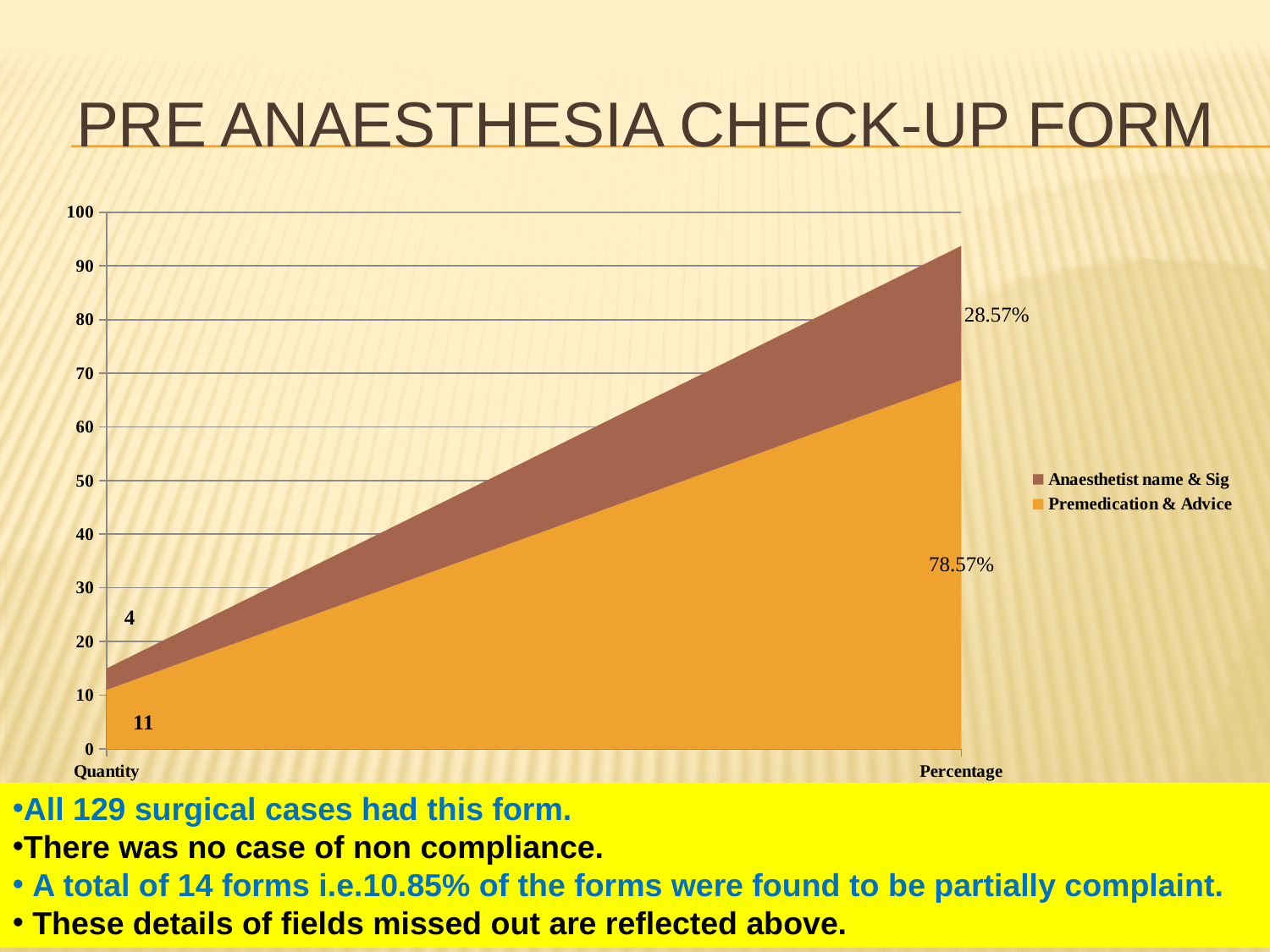

# Pre Anaesthesia Check-up Form

### Chart

| Category | Premedication & Advice | Anaesthetist name & Sig |
|---|---|---|
| Quantity | 11.0 | 4.0 |
| Percentage | 68.75 | 25.0 |
All 129 surgical cases had this form.
There was no case of non compliance.
 A total of 14 forms i.e.10.85% of the forms were found to be partially complaint.
 These details of fields missed out are reflected above.